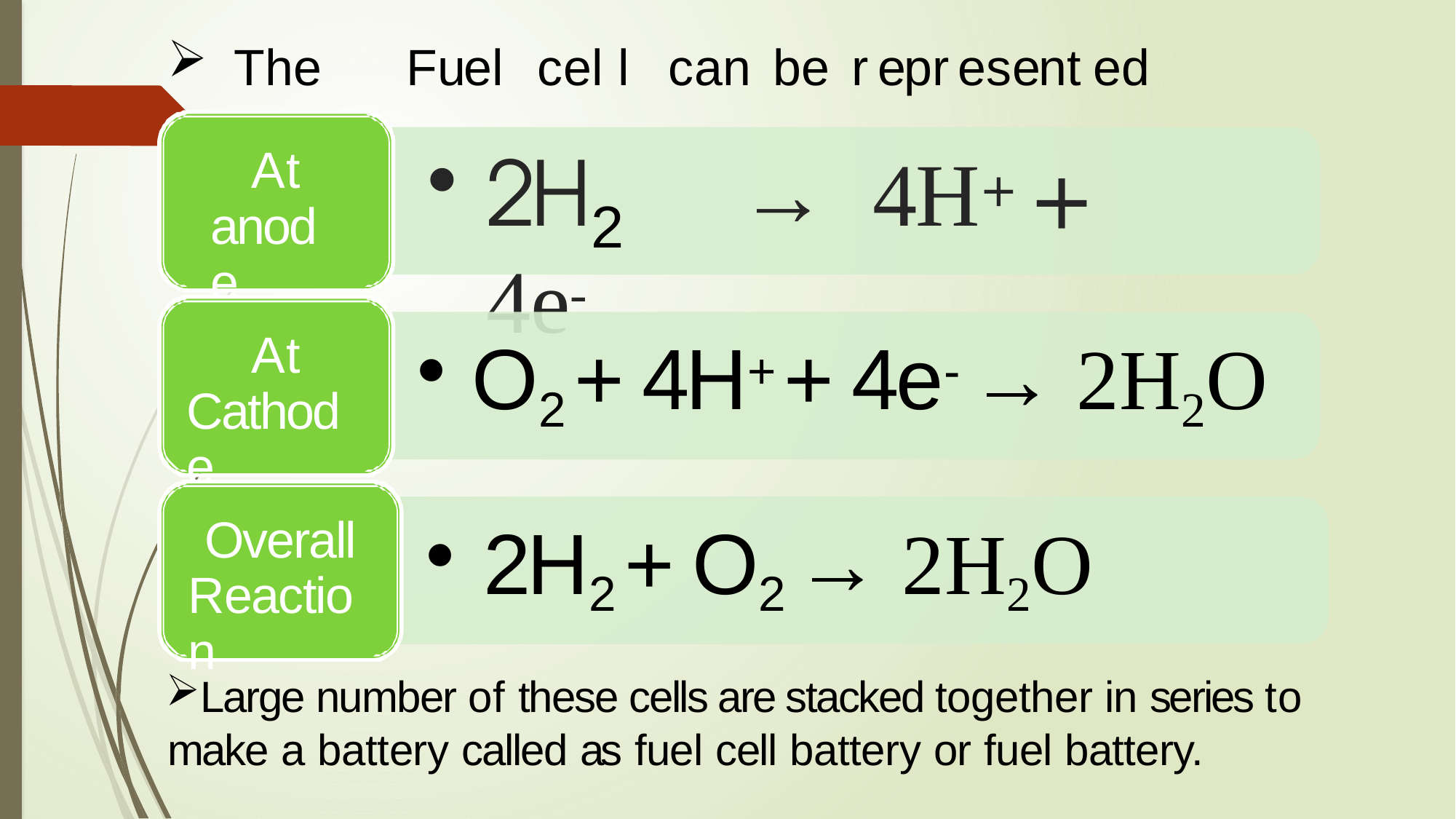

The	Fuel	cell	can	be	represented	as:

At  anode
# 2H	→	4H+ + 4e-
2

At  Cathode
O2 + 4H+ + 4e- → 2H2O

Overall  Reaction
2H2 + O2 → 2H2O
Large number of these cells are stacked together in series to  make a battery called as fuel cell battery or fuel battery.